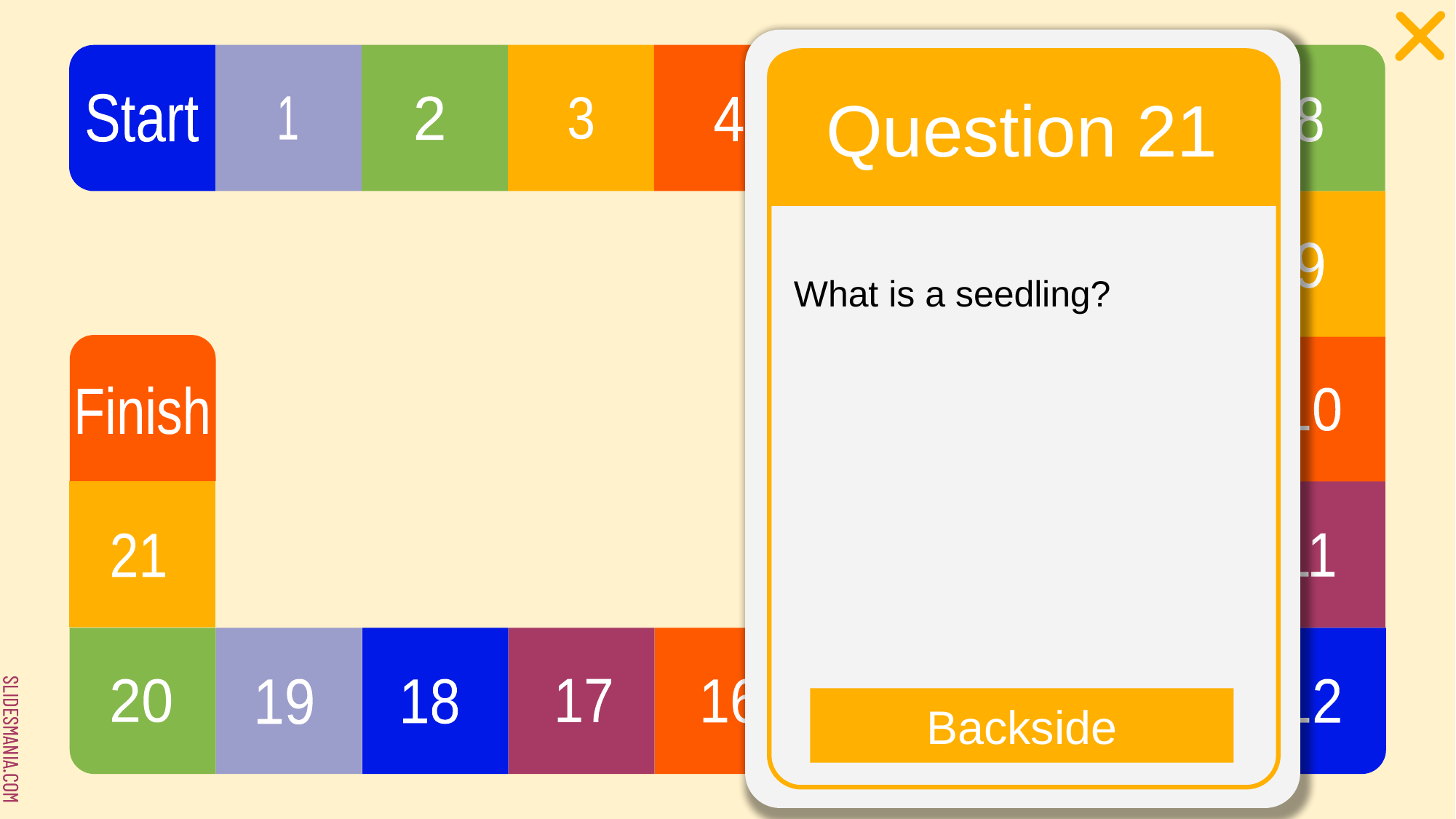

# Question 21
What is a seedling?
Backside